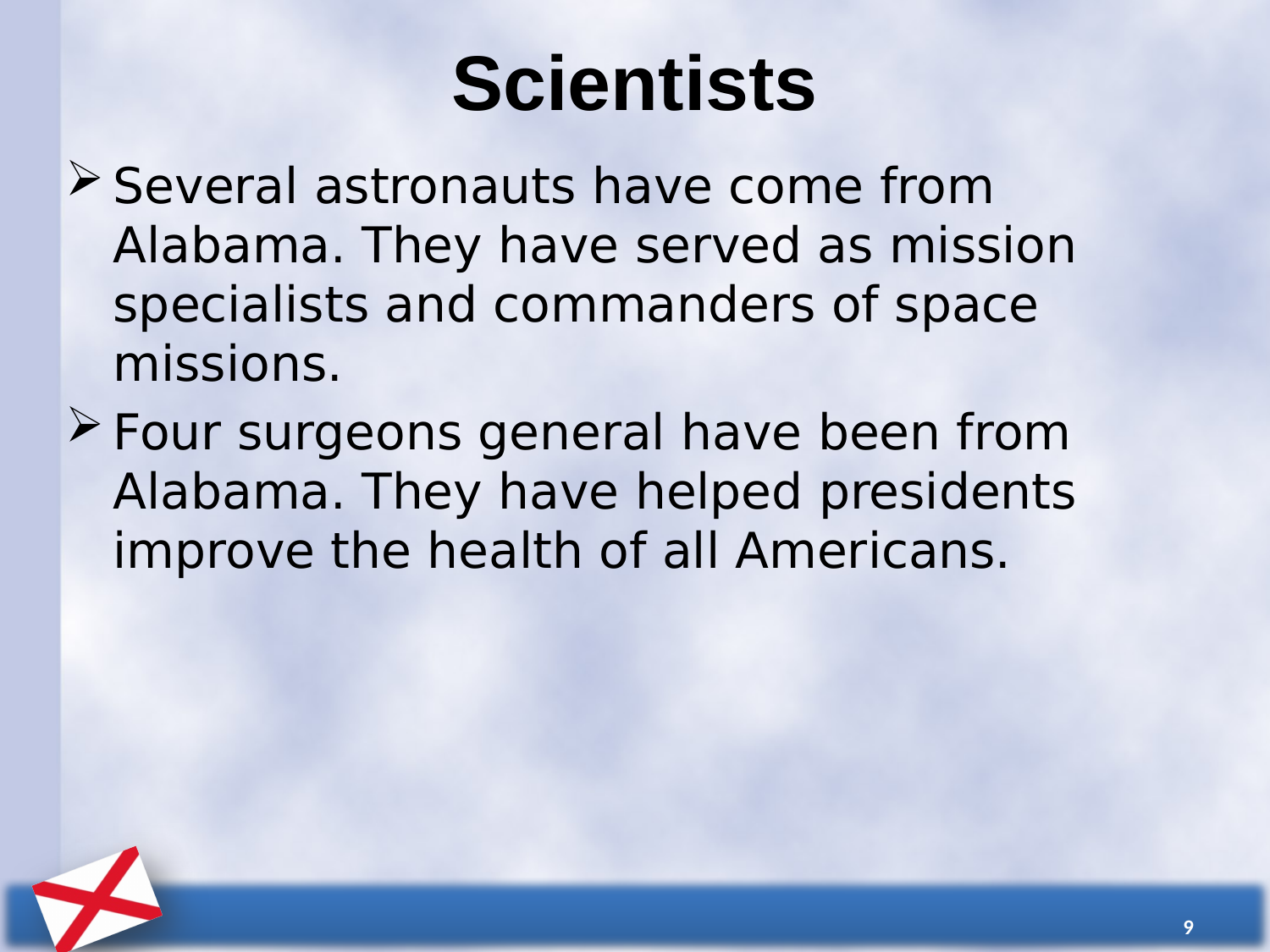

# Scientists
Several astronauts have come from Alabama. They have served as mission specialists and commanders of space missions.
Four surgeons general have been from Alabama. They have helped presidents improve the health of all Americans.